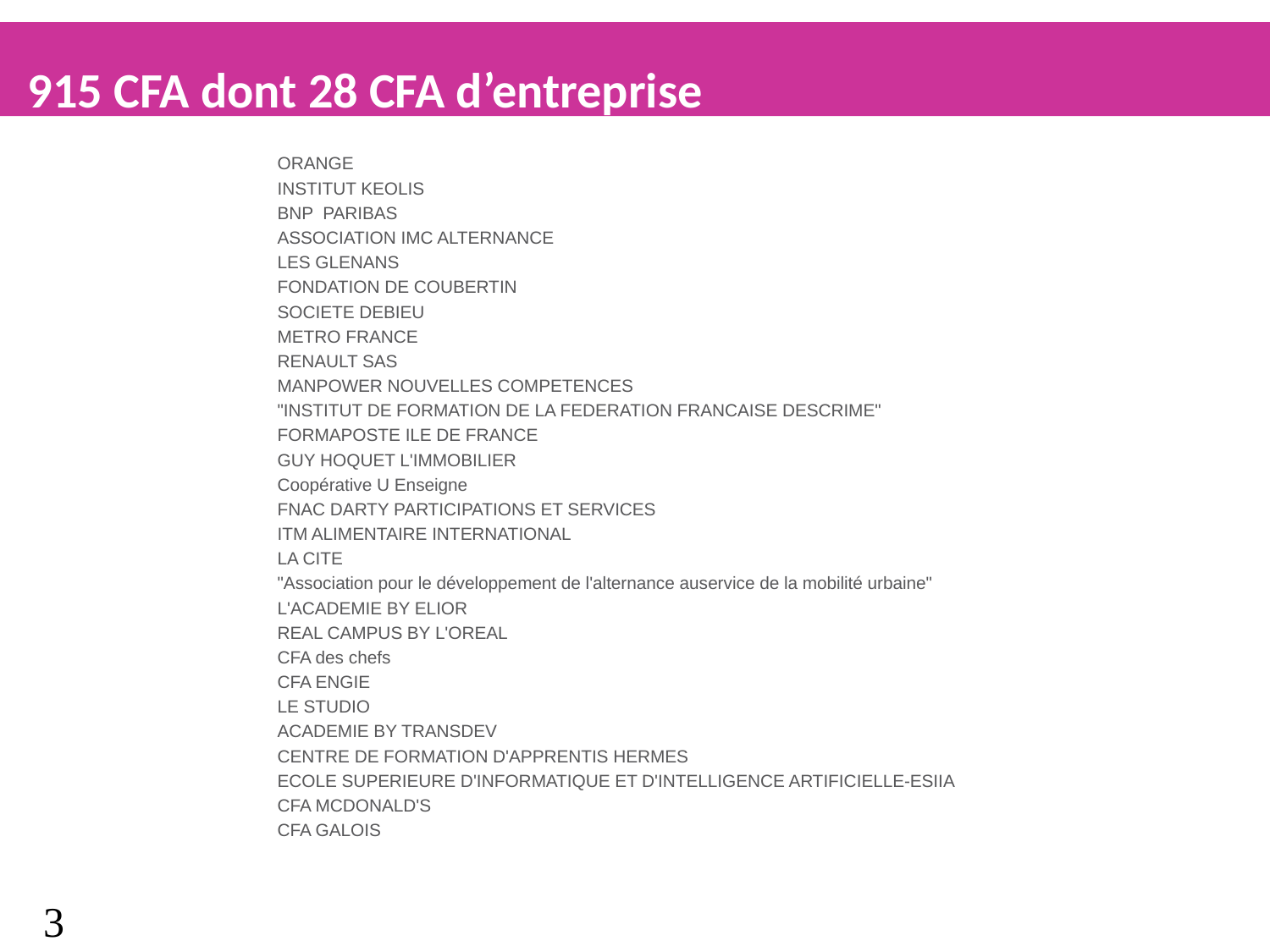

# 915 CFA dont 28 CFA d’entreprise
ORANGE
INSTITUT KEOLIS
BNP  PARIBAS
ASSOCIATION IMC ALTERNANCE
LES GLENANS
FONDATION DE COUBERTIN
SOCIETE DEBIEU
METRO FRANCE
RENAULT SAS
MANPOWER NOUVELLES COMPETENCES
"INSTITUT DE FORMATION DE LA FEDERATION FRANCAISE DESCRIME"
FORMAPOSTE ILE DE FRANCE
GUY HOQUET L'IMMOBILIER
Coopérative U Enseigne
FNAC DARTY PARTICIPATIONS ET SERVICES
ITM ALIMENTAIRE INTERNATIONAL
LA CITE
"Association pour le développement de l'alternance auservice de la mobilité urbaine"
L'ACADEMIE BY ELIOR
REAL CAMPUS BY L'OREAL
CFA des chefs
CFA ENGIE
LE STUDIO
ACADEMIE BY TRANSDEV
CENTRE DE FORMATION D'APPRENTIS HERMES
ECOLE SUPERIEURE D'INFORMATIQUE ET D'INTELLIGENCE ARTIFICIELLE-ESIIA
CFA MCDONALD'S
CFA GALOIS

3